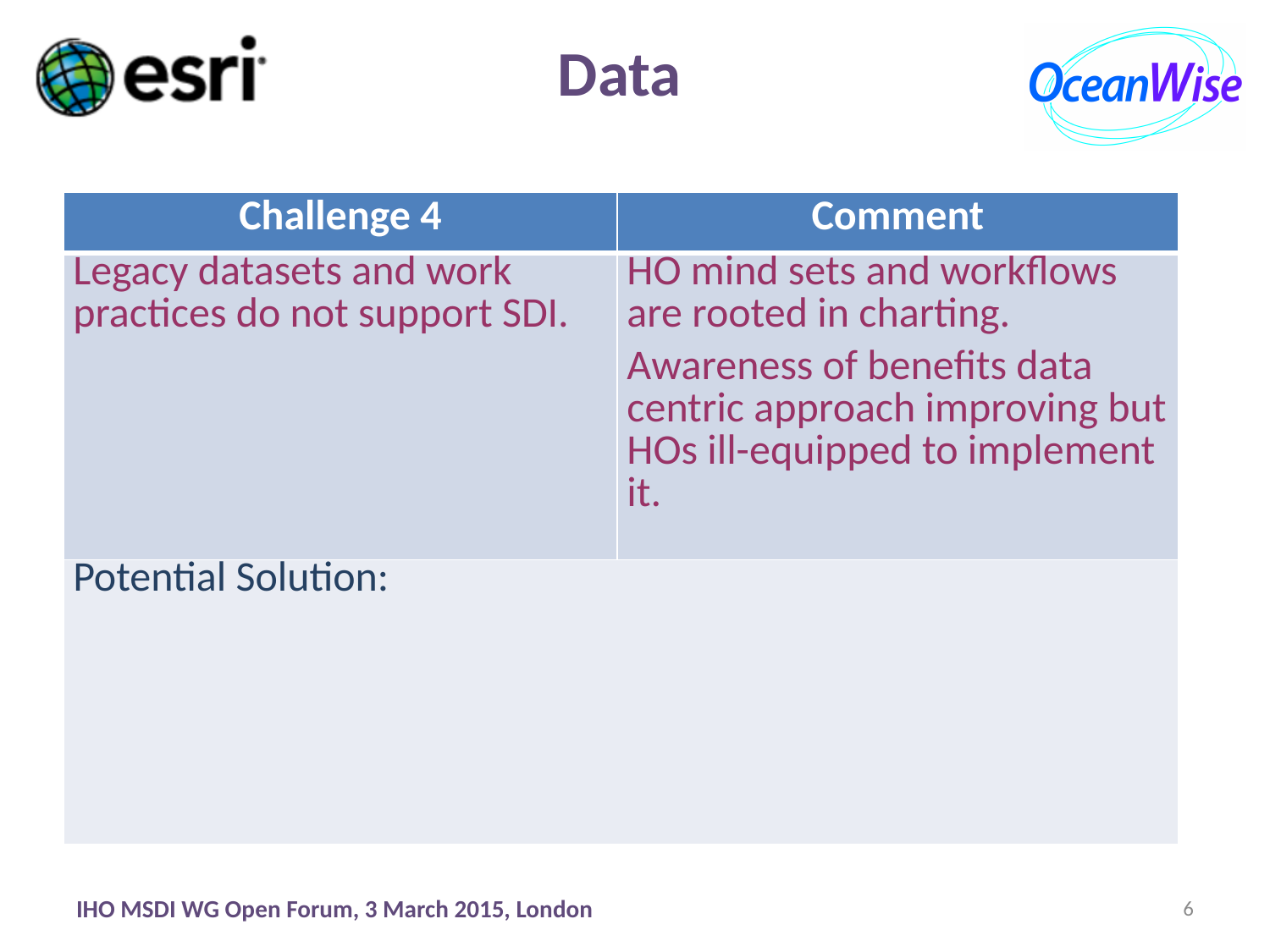

Data
| Challenge 4 | Comment |
| --- | --- |
| Legacy datasets and work practices do not support SDI. | HO mind sets and workflows are rooted in charting. Awareness of benefits data centric approach improving but HOs ill-equipped to implement it. |
| Potential Solution: |  |
IHO MSDI WG Open Forum, 3 March 2015, London
6